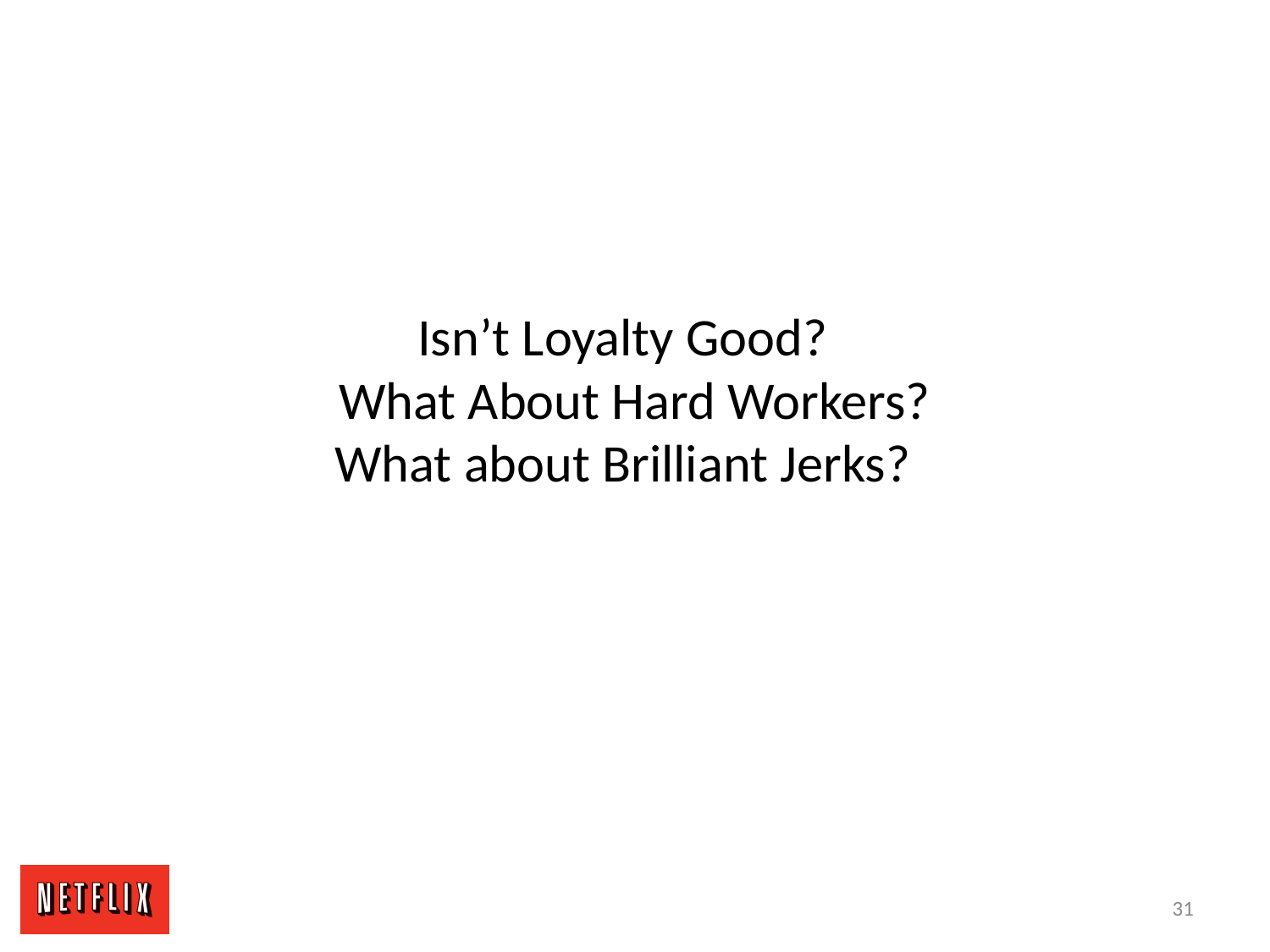

# Isn’t Loyalty Good? What About Hard Workers? What about Brilliant Jerks?
31